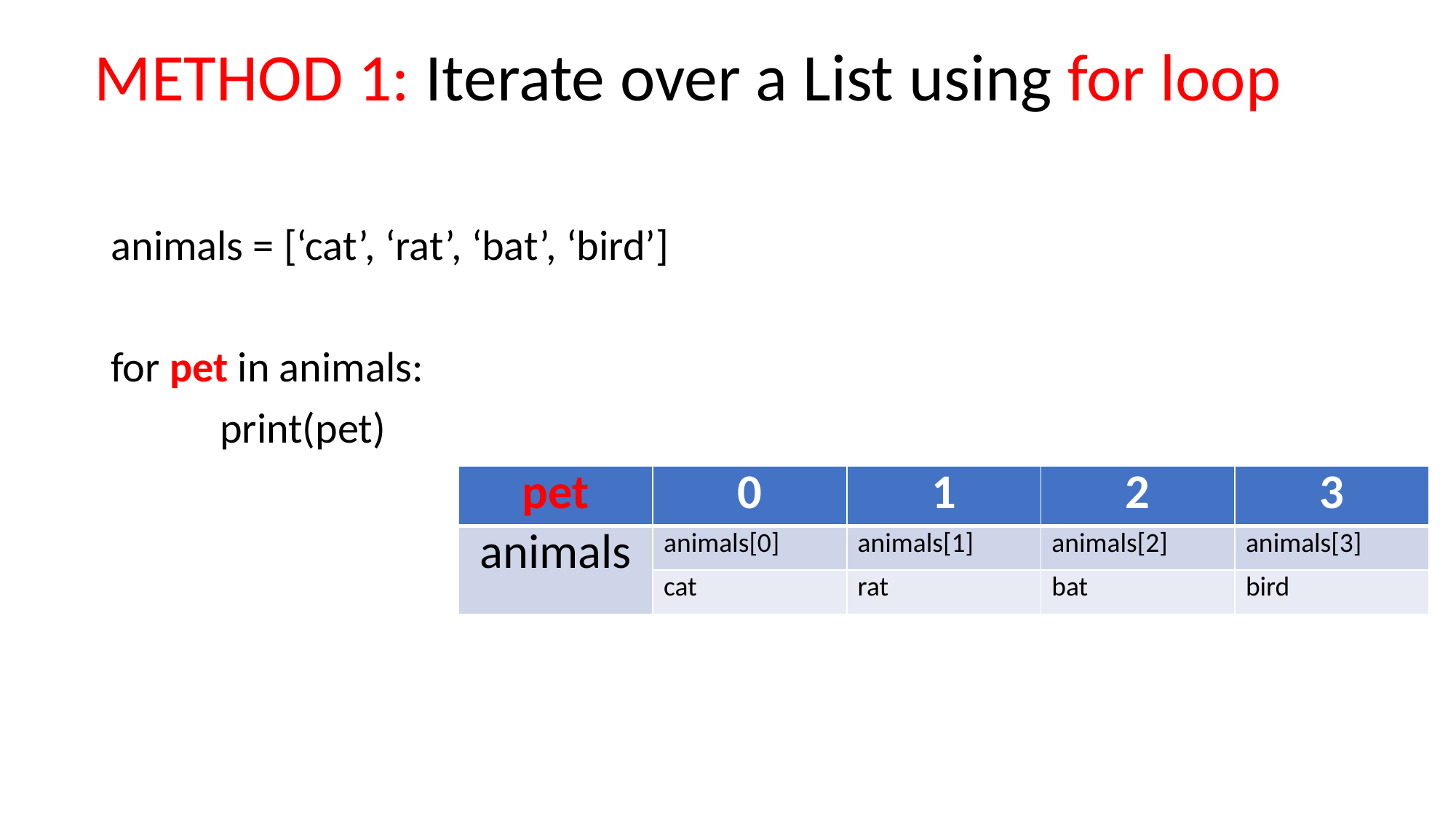

# METHOD 1: Iterate over a List using for loop
animals = [‘cat’, ‘rat’, ‘bat’, ‘bird’]

for pet in animals:
	print(pet)

| pet | 0 | 1 | 2 | 3 |
| --- | --- | --- | --- | --- |
| animals | animals[0] | animals[1] | animals[2] | animals[3] |
|  | cat | rat | bat | bird |